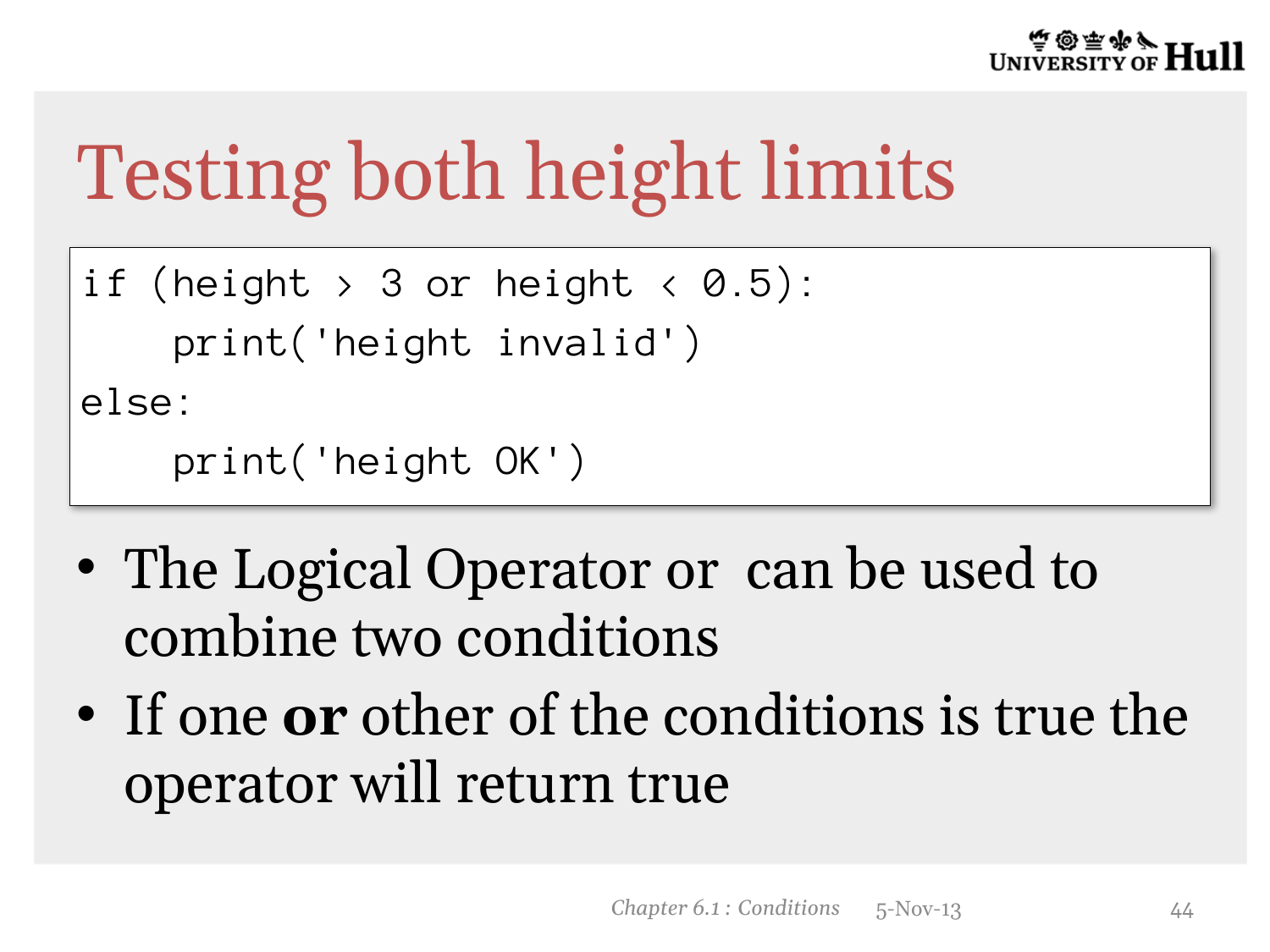

# Testing both height limits
if (height > 3 or height < 0.5):
    print('height invalid')
else:
    print('height OK')
The Logical Operator or  can be used to combine two conditions
If one or other of the conditions is true the operator will return true

Chapter 6.1 : Conditions
5-Nov-13
44